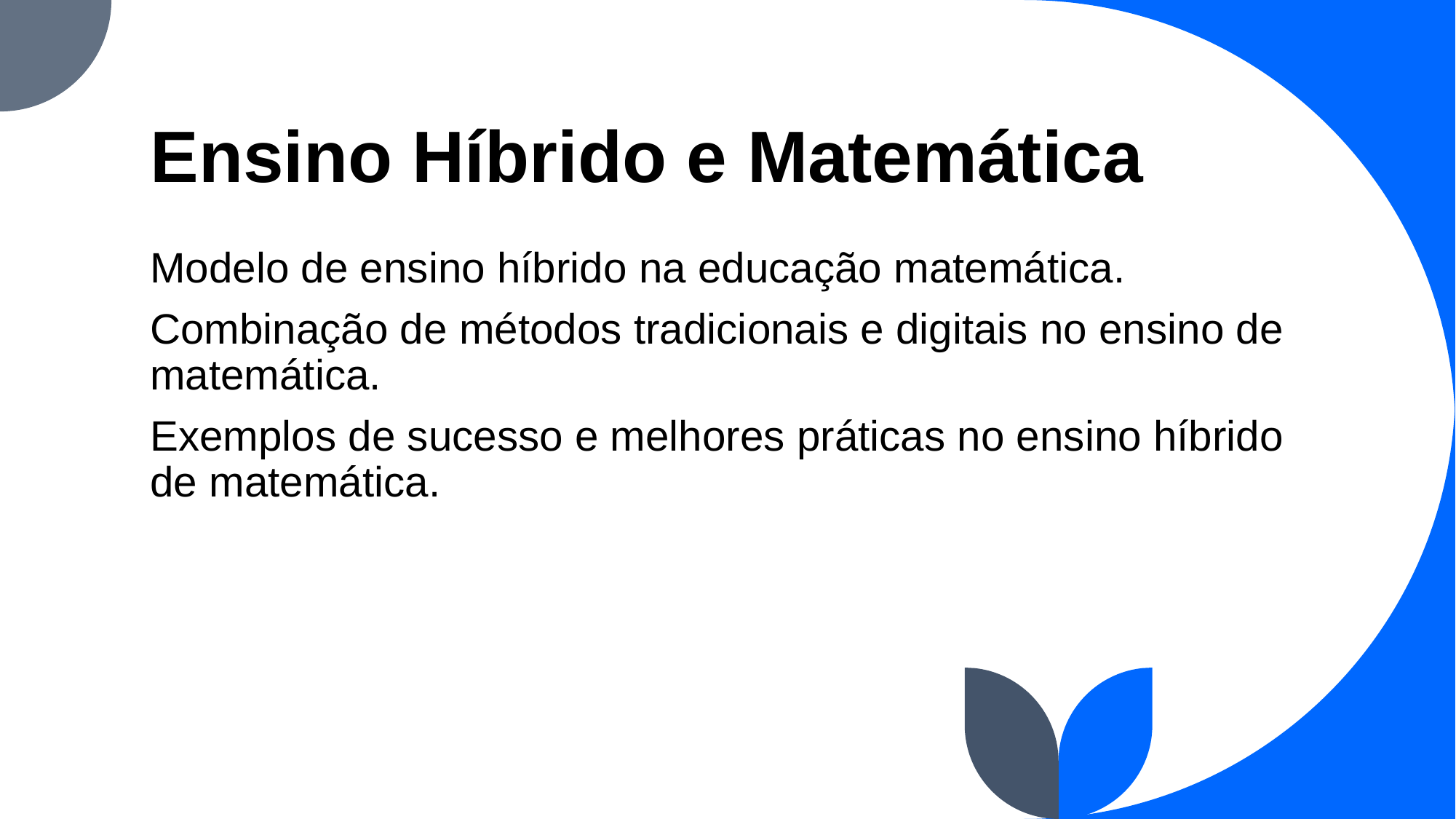

# Ensino Híbrido e Matemática
Modelo de ensino híbrido na educação matemática.
Combinação de métodos tradicionais e digitais no ensino de matemática.
Exemplos de sucesso e melhores práticas no ensino híbrido de matemática.